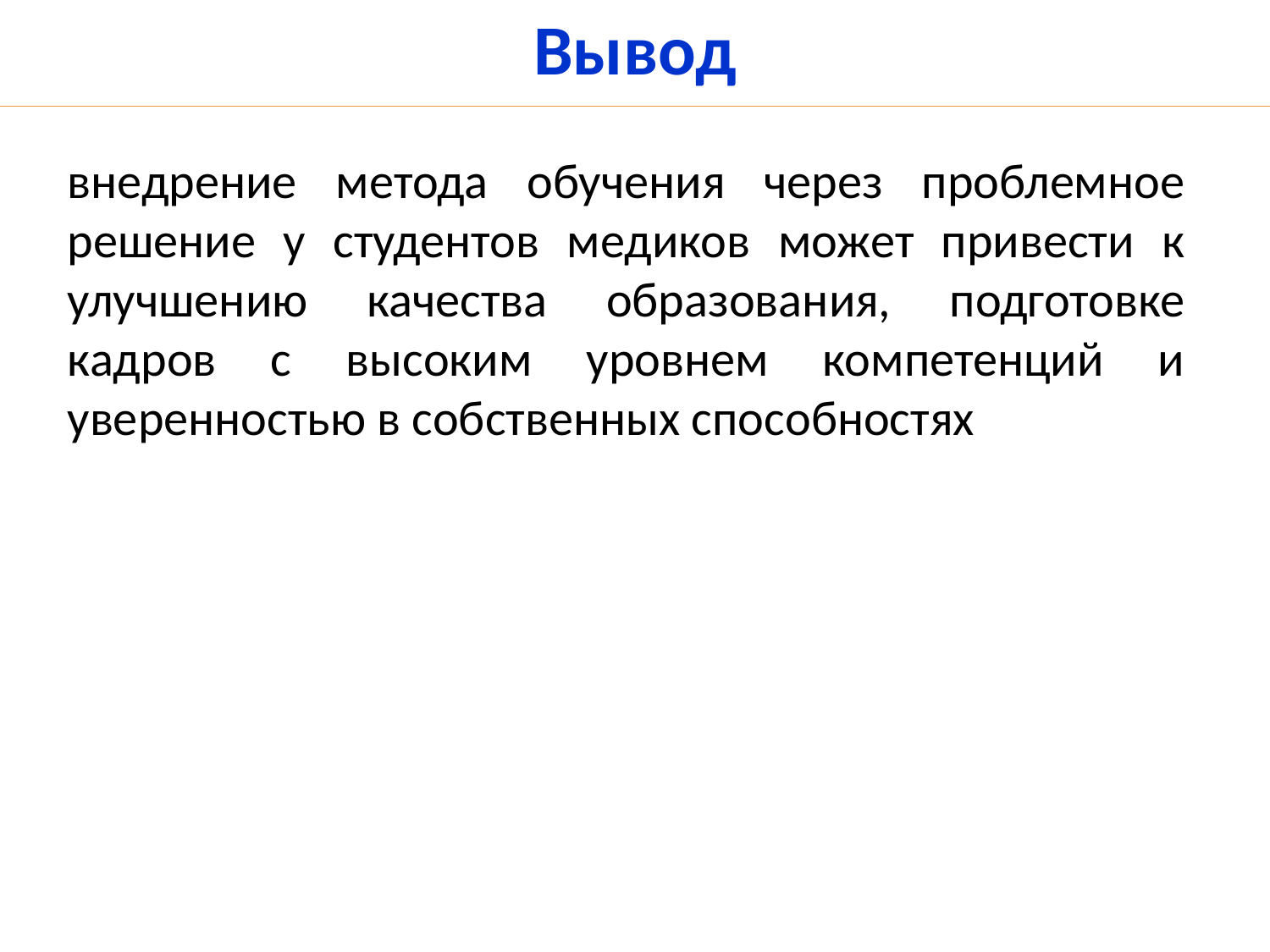

Вывод
внедрение метода обучения через проблемное решение у студентов медиков может привести к улучшению качества образования, подготовке кадров с высоким уровнем компетенций и уверенностью в собственных способностях